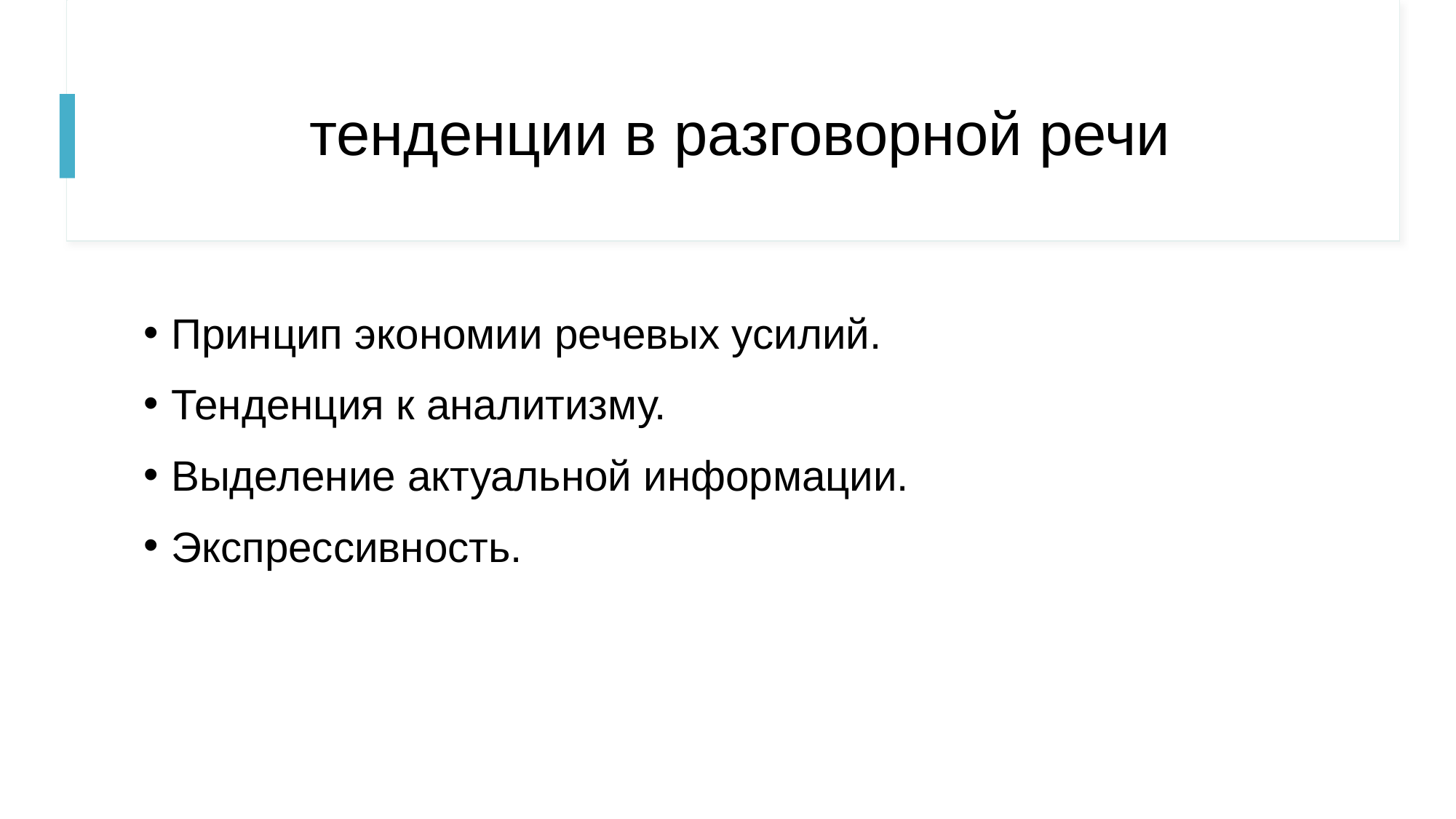

# тенденции в разговорной речи
Принцип экономии речевых усилий.
Тенденция к аналитизму.
Выделение актуальной информации.
Экспрессивность.